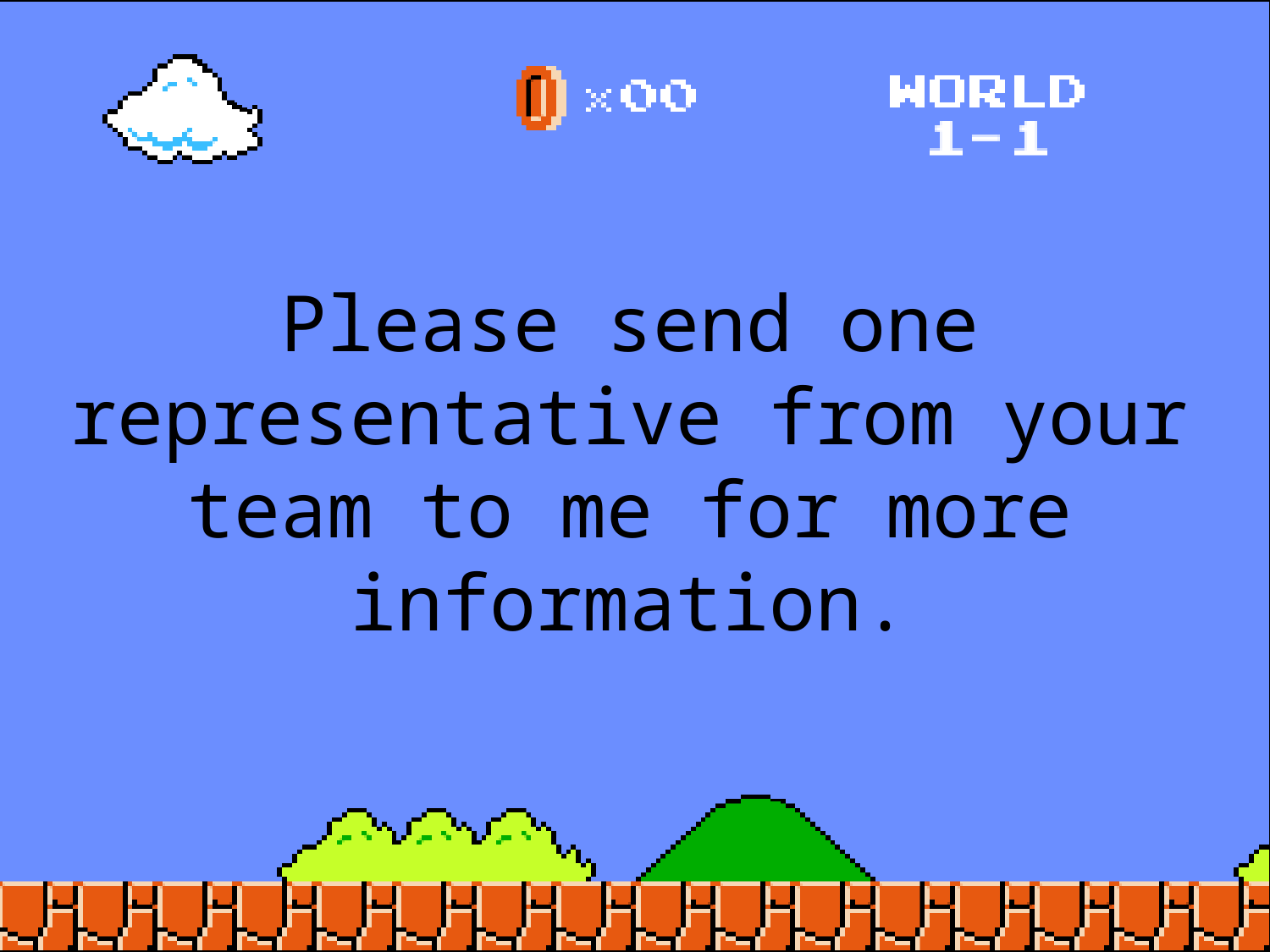

Please send one representative from your team to me for more information.